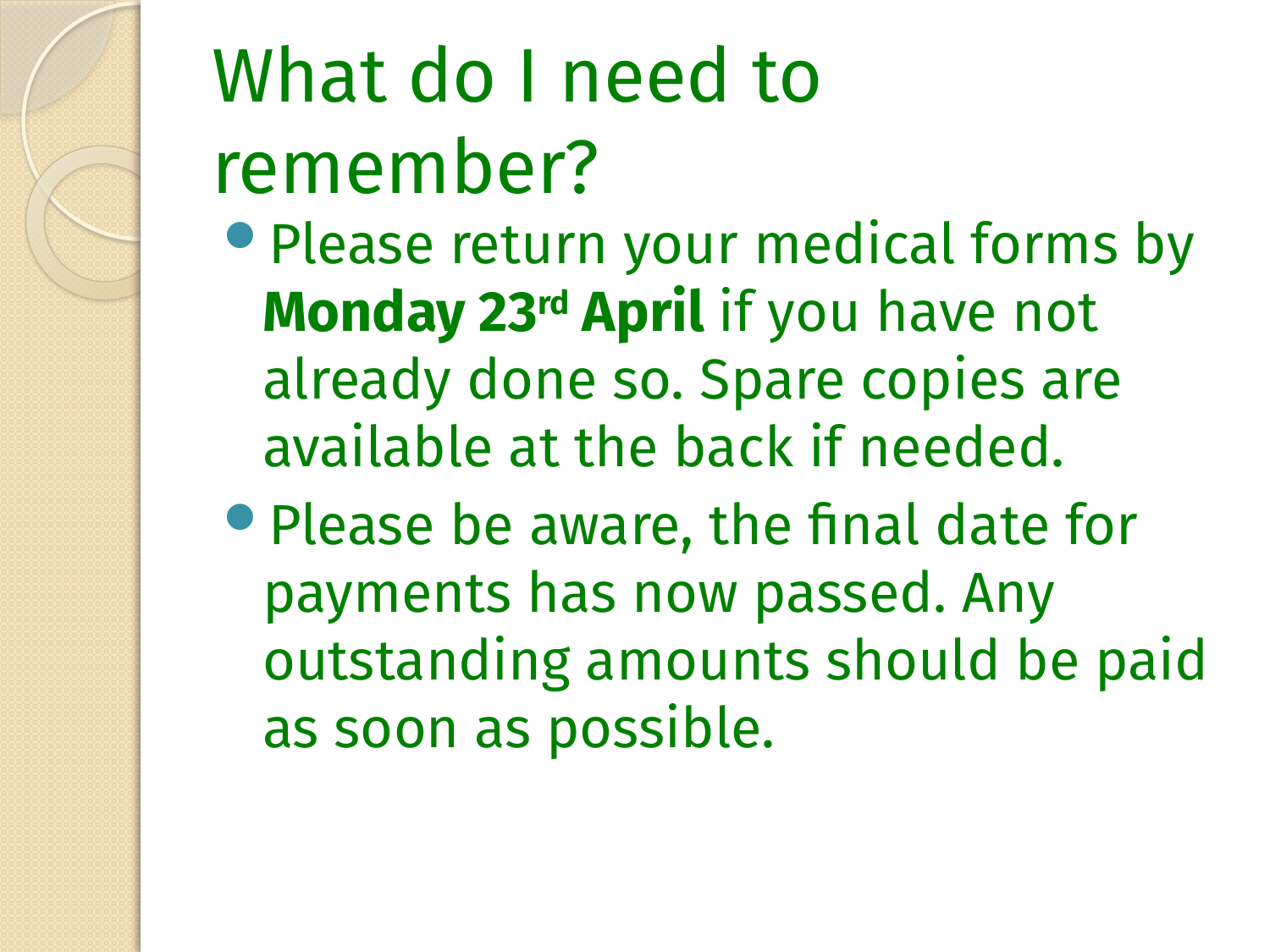

# What do I need to remember?
Please return your medical forms by Monday 23rd April if you have not already done so. Spare copies are available at the back if needed.
Please be aware, the final date for payments has now passed. Any outstanding amounts should be paid as soon as possible.